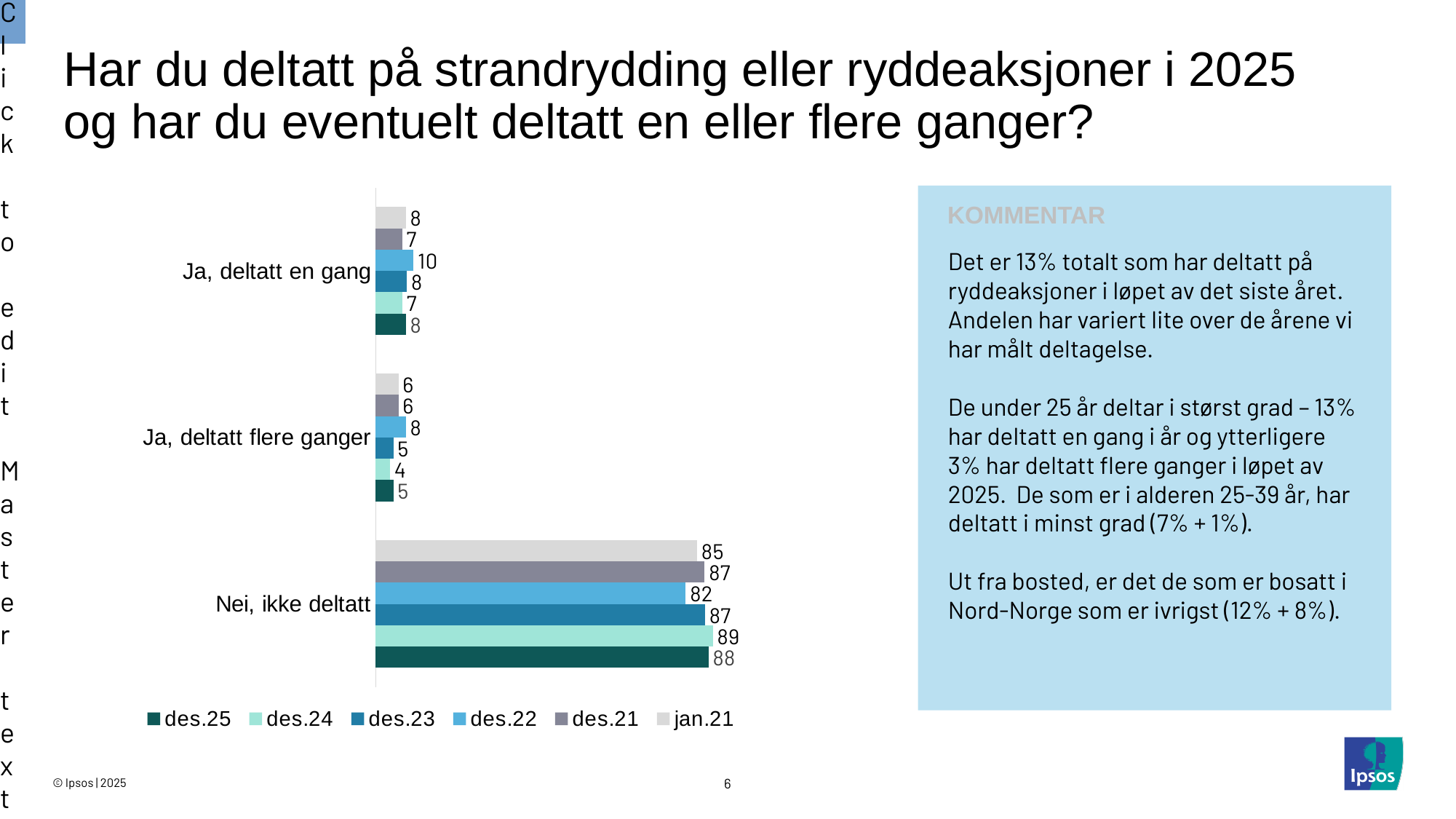

Click to edit Master text styles

# Har du deltatt på strandrydding eller ryddeaksjoner i 2025 og har du eventuelt deltatt en eller flere ganger?

### Chart

| Category | jan.21 | des.21 | des.22 | des.23 | des.24 | des.25 |
|---|---|---|---|---|---|---|
| Ja, deltatt en gang | 8.0 | 7.000000000000001 | 10.0 | 8.26692538228706 | 7.029552029962504 | 8.0 |
| Ja, deltatt flere ganger | 6.0 | 6.0 | 8.0 | 4.65977151369976 | 3.77887437436702 | 4.65977151369976 |
| Nei, ikke deltatt | 85.0 | 87.0 | 82.0 | 87.073303104013 | 89.19157359567055 | 88.0 |
KOMMENTAR
Det er 13% totalt som har deltatt på ryddeaksjoner i løpet av det siste året. Andelen har variert lite over de årene vi har målt deltagelse.

De under 25 år deltar i størst grad – 13% har deltatt en gang i år og ytterligere 3% har deltatt flere ganger i løpet av 2025.  De som er i alderen 25-39 år, har deltatt i minst grad (7% + 1%).

Ut fra bosted, er det de som er bosatt i Nord-Norge som er ivrigst (12% + 8%).